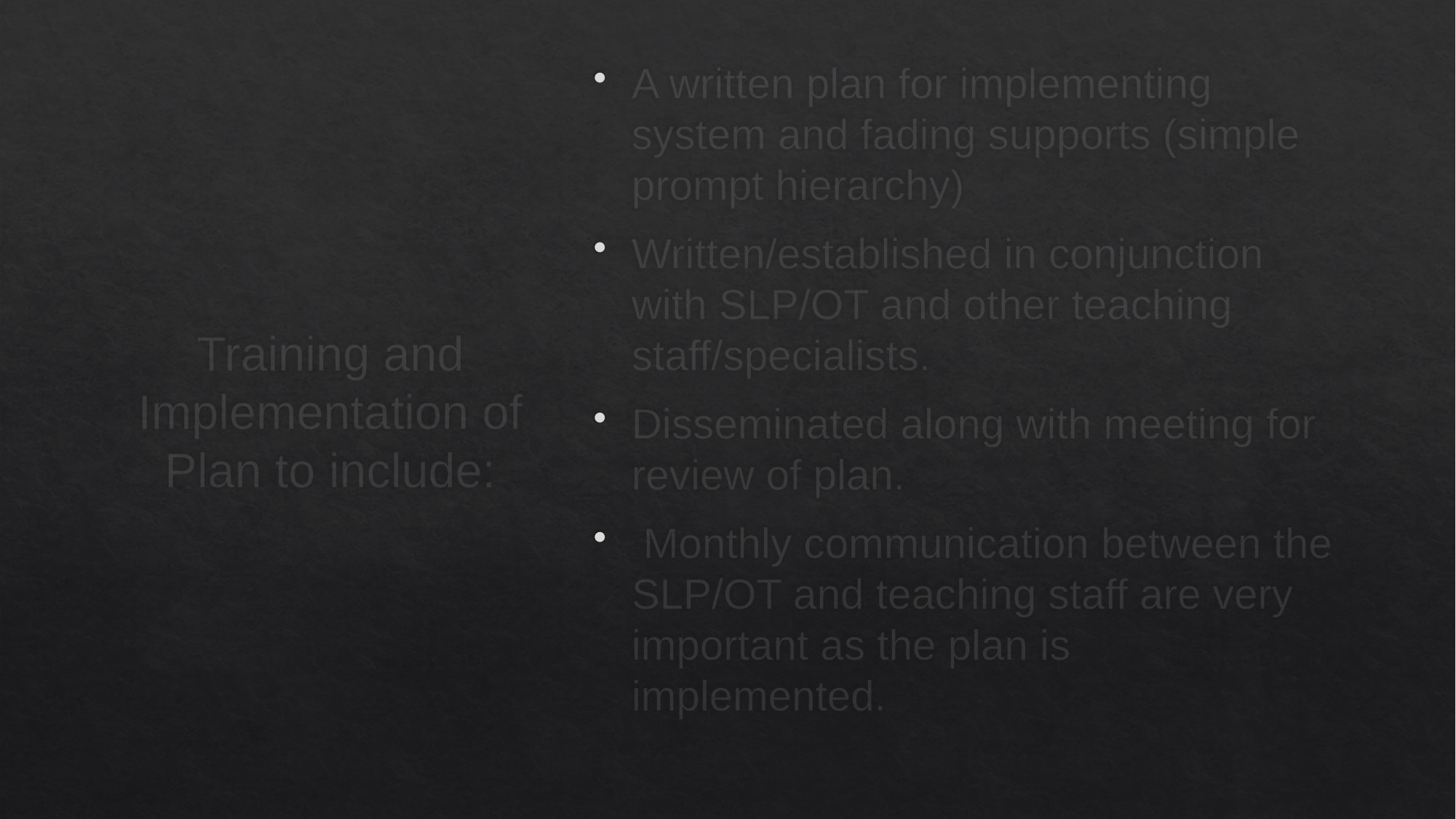

# Training and Implementation of Plan to include:

A written plan for implementing system and fading supports (simple prompt hierarchy)
Written/established in conjunction with SLP/OT and other teaching staff/specialists.
Disseminated along with meeting for review of plan.
 Monthly communication between the SLP/OT and teaching staff are very important as the plan is implemented.